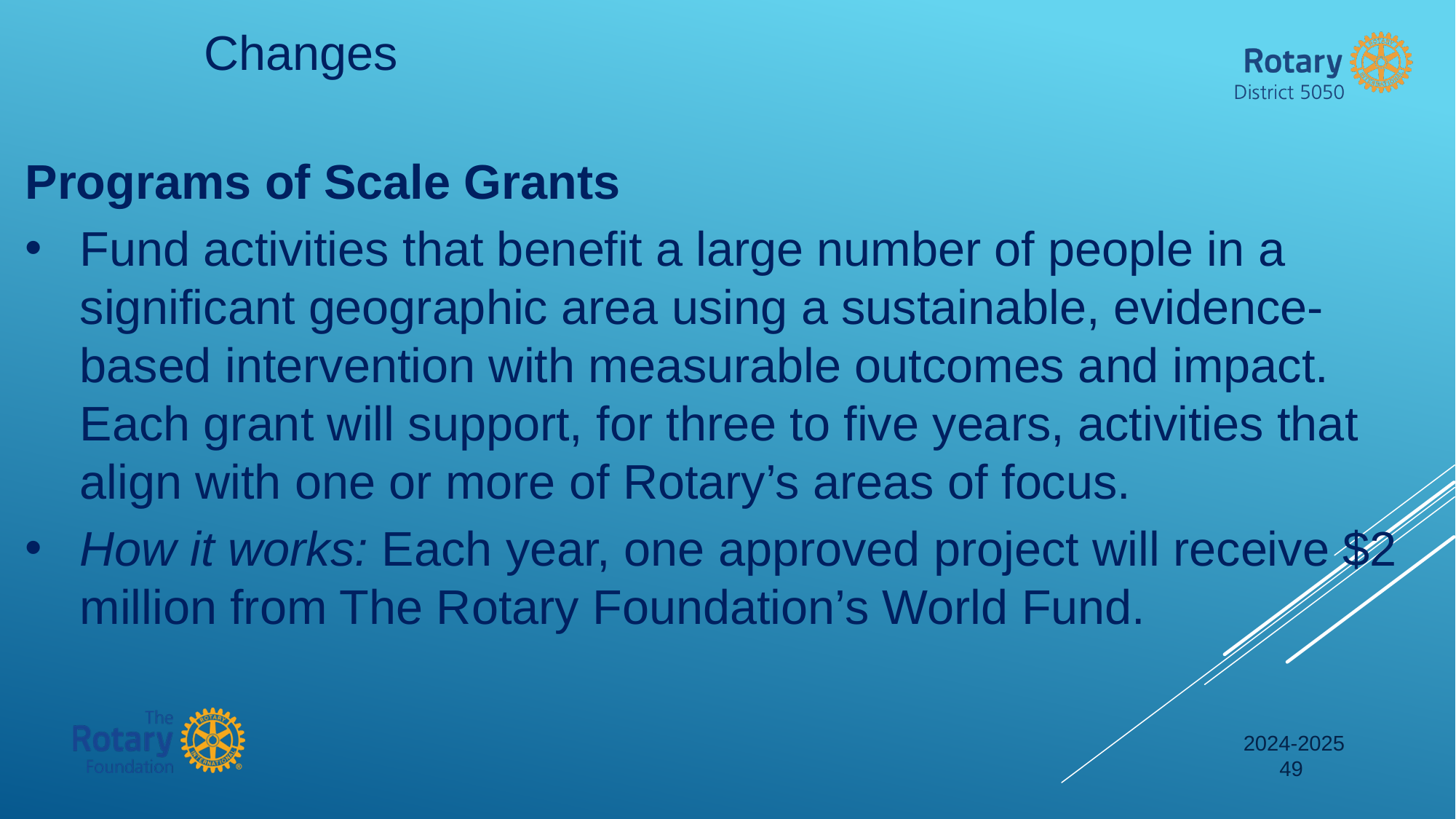

Changes
Programs of Scale Grants
Fund activities that benefit a large number of people in a significant geographic area using a sustainable, evidence-based intervention with measurable outcomes and impact. Each grant will support, for three to five years, activities that align with one or more of Rotary’s areas of focus.
How it works: Each year, one approved project will receive $2 million from The Rotary Foundation’s World Fund.